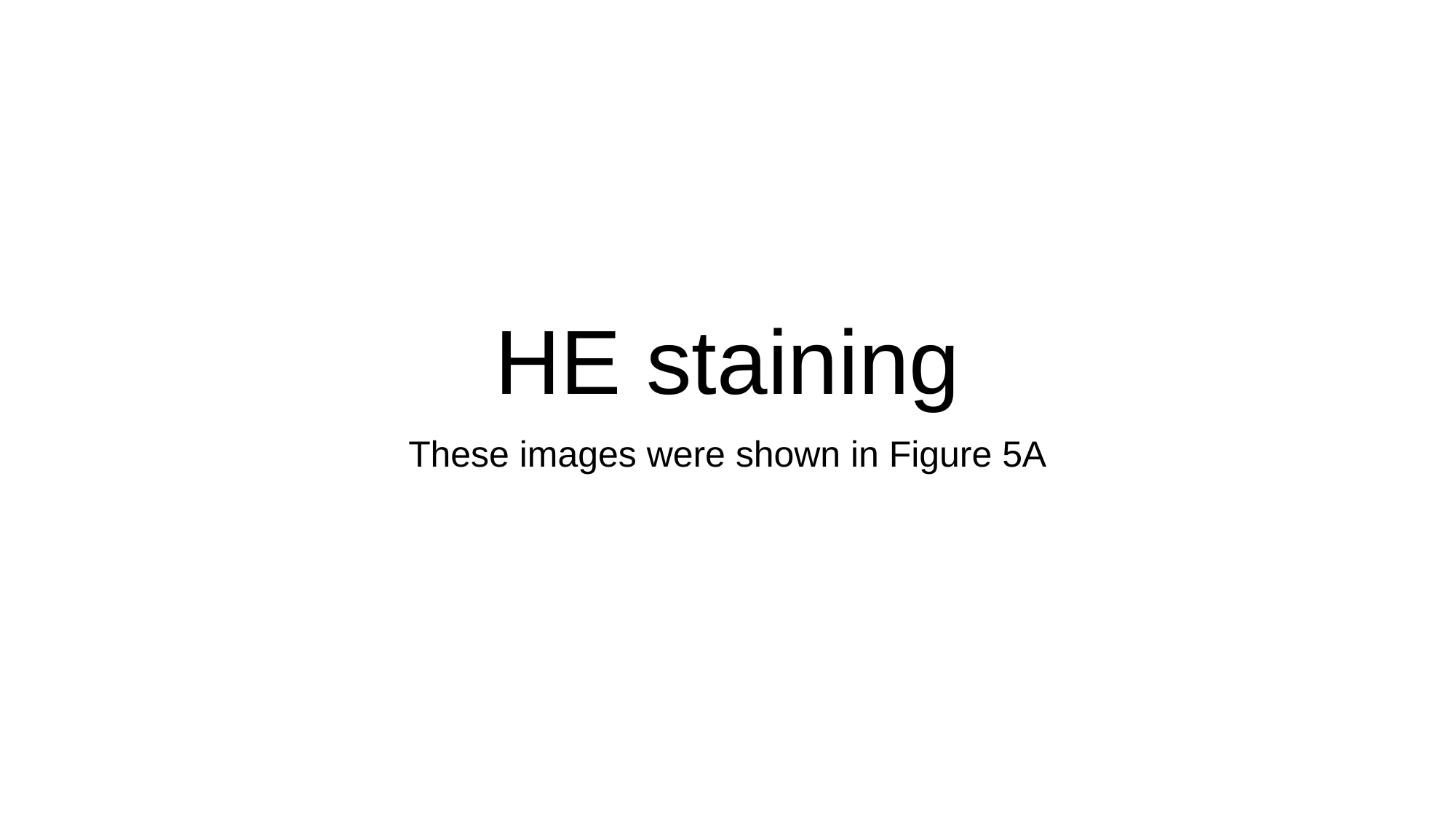

# HE staining
These images were shown in Figure 5A